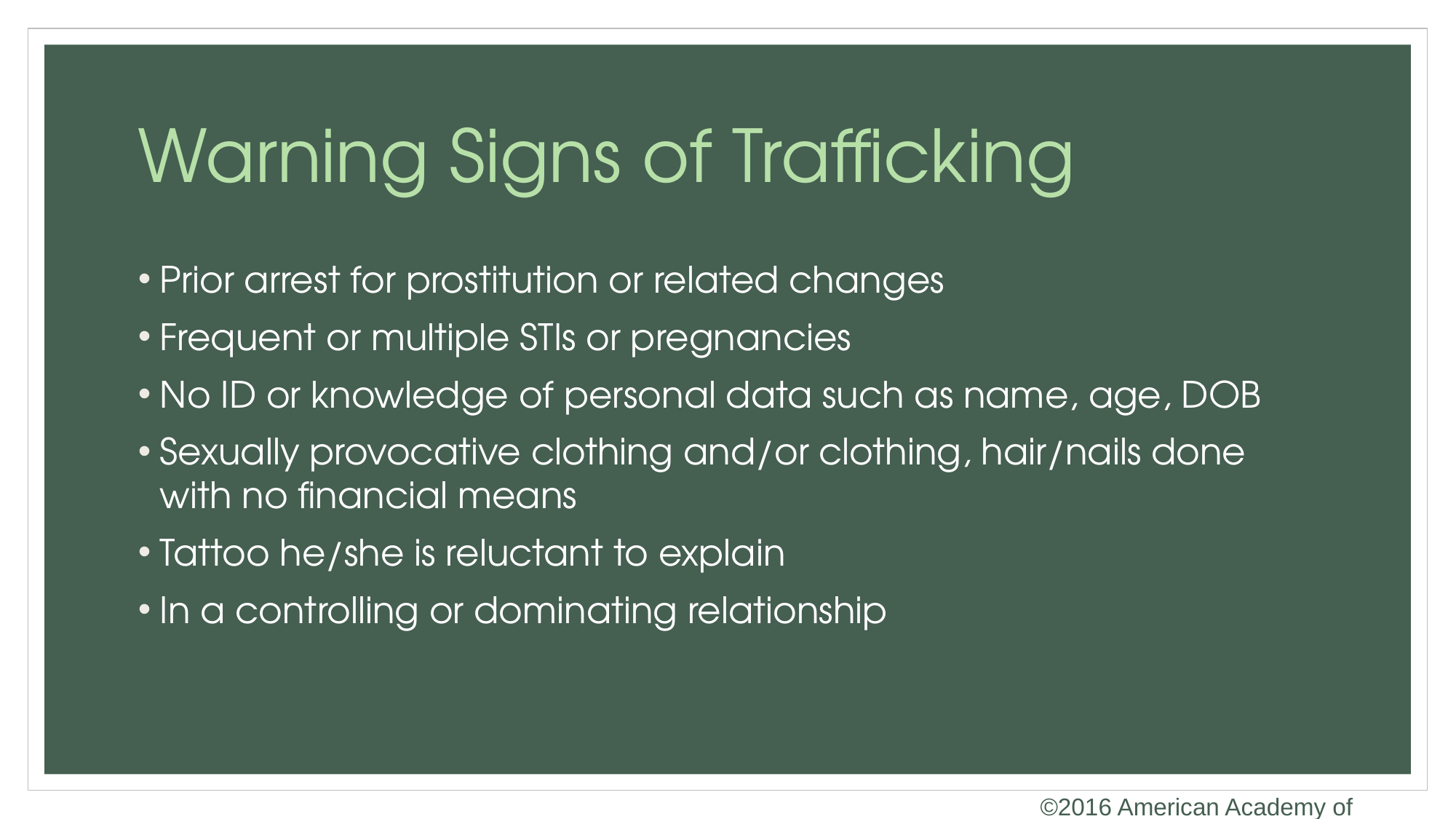

# Warning Signs of Trafficking
Prior arrest for prostitution or related changes
Frequent or multiple STIs or pregnancies
No ID or knowledge of personal data such as name, age, DOB
Sexually provocative clothing and/or clothing, hair/nails done with no financial means
Tattoo he/she is reluctant to explain
In a controlling or dominating relationship
©2016 American Academy of Pediatrics